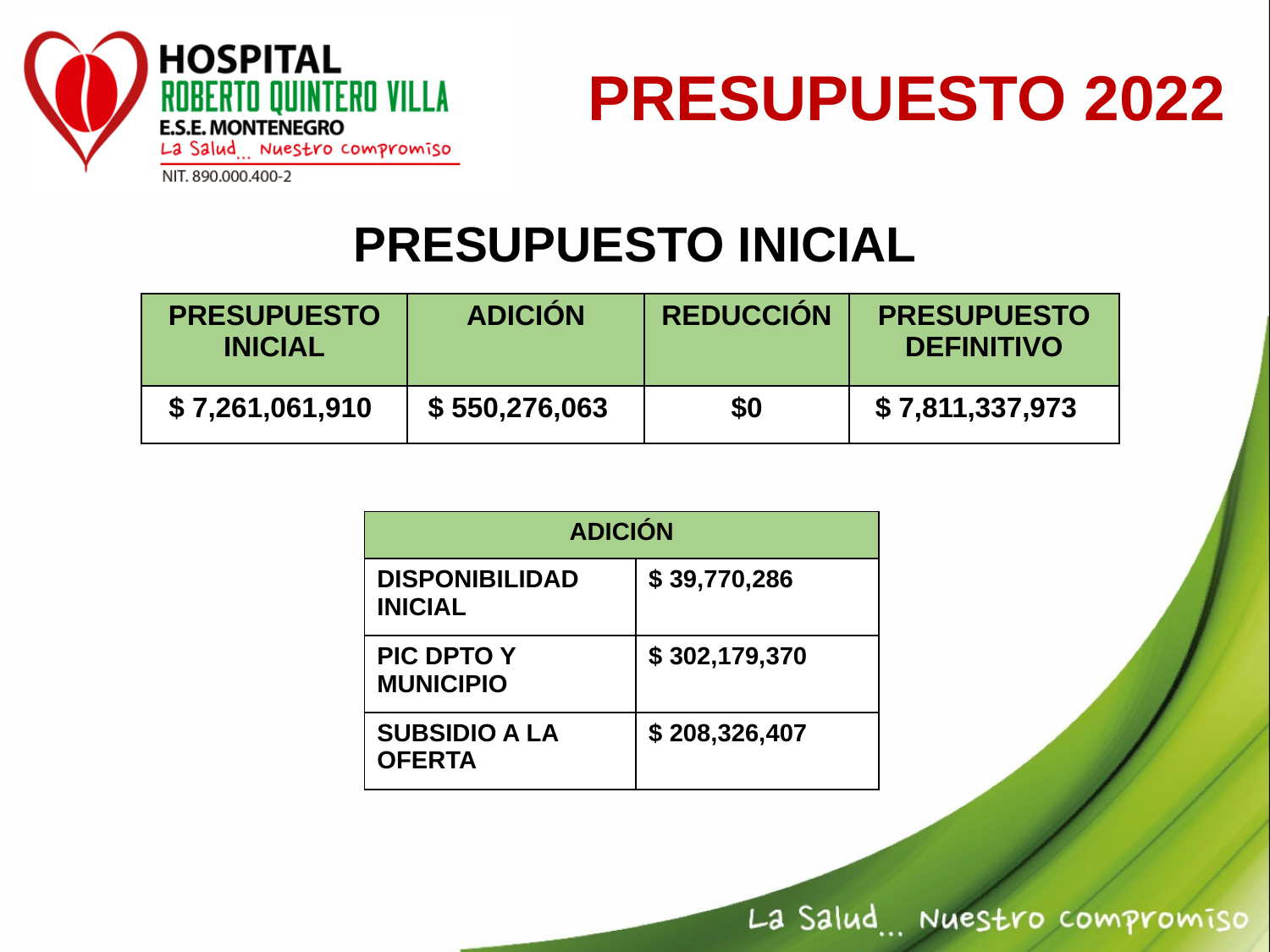

PRESUPUESTO 2022
# PRESUPUESTO INICIAL
| PRESUPUESTO INICIAL | ADICIÓN | REDUCCIÓN | PRESUPUESTO DEFINITIVO |
| --- | --- | --- | --- |
| $ 7,261,061,910 | $ 550,276,063 | $0 | $ 7,811,337,973 |
| ADICIÓN |  |
| --- | --- |
| DISPONIBILIDAD INICIAL | $ 39,770,286 |
| PIC DPTO Y MUNICIPIO | $ 302,179,370 |
| SUBSIDIO A LA OFERTA | $ 208,326,407 |